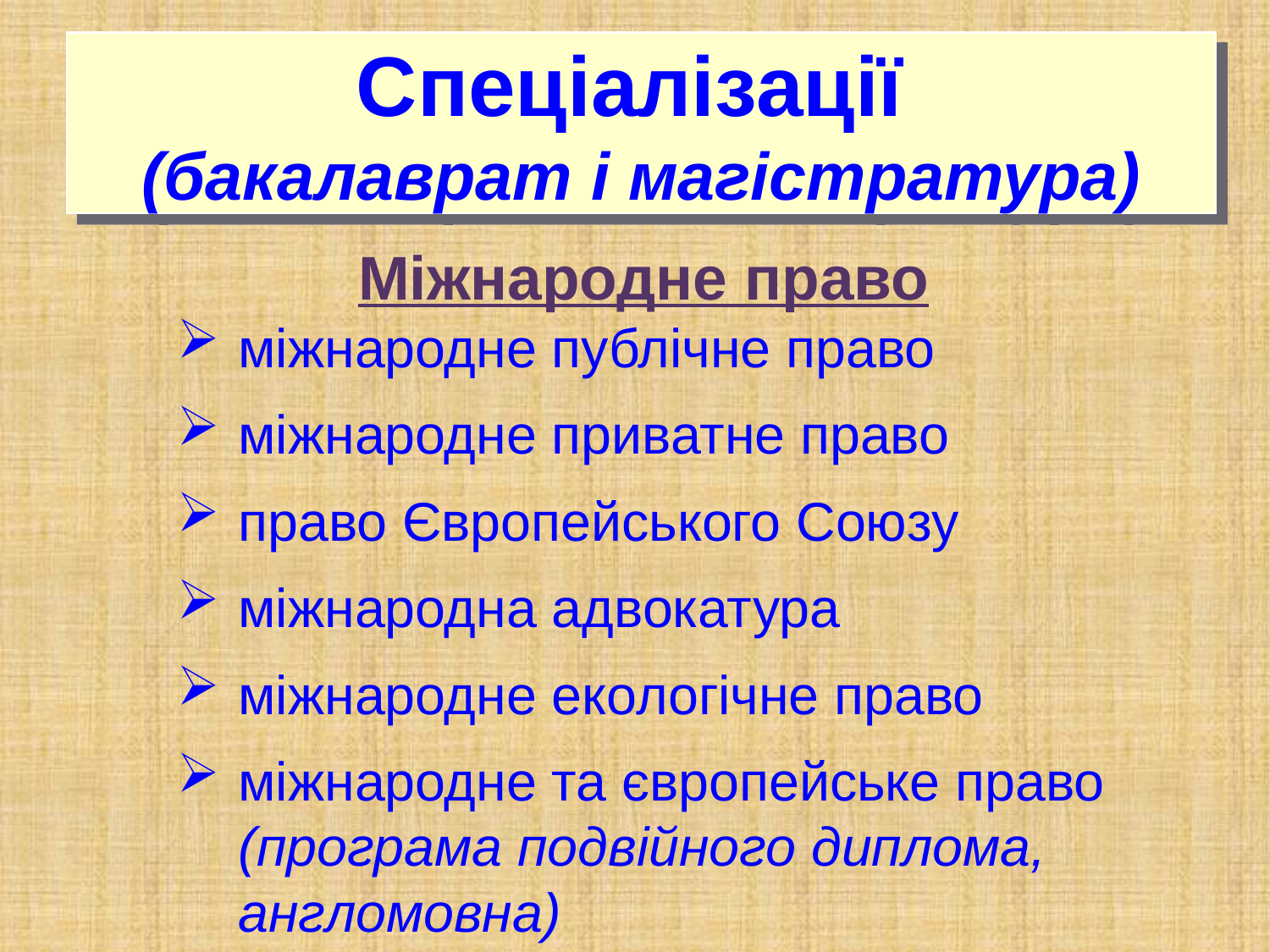

Спеціалізації
(бакалаврат і магістратура)
Міжнародне право
міжнародне публічне право
міжнародне приватне право
право Європейського Союзу
міжнародна адвокатура
міжнародне екологічне право
міжнародне та європейське право (програма подвійного диплома, англомовна)